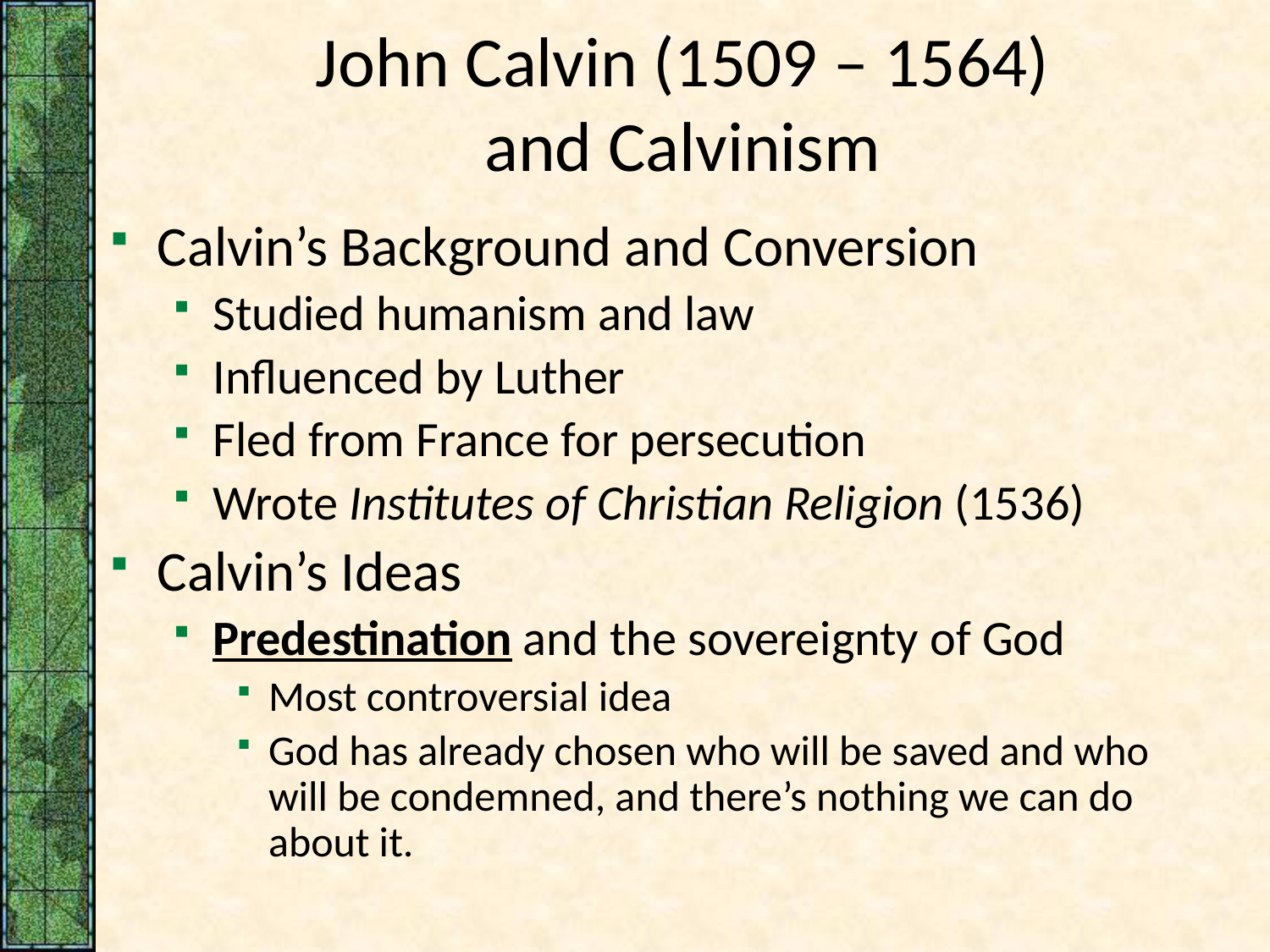

# John Calvin (1509 – 1564) and Calvinism
Calvin’s Background and Conversion
Studied humanism and law
Influenced by Luther
Fled from France for persecution
Wrote Institutes of Christian Religion (1536)
Calvin’s Ideas
Predestination and the sovereignty of God
Most controversial idea
God has already chosen who will be saved and who will be condemned, and there’s nothing we can do about it.